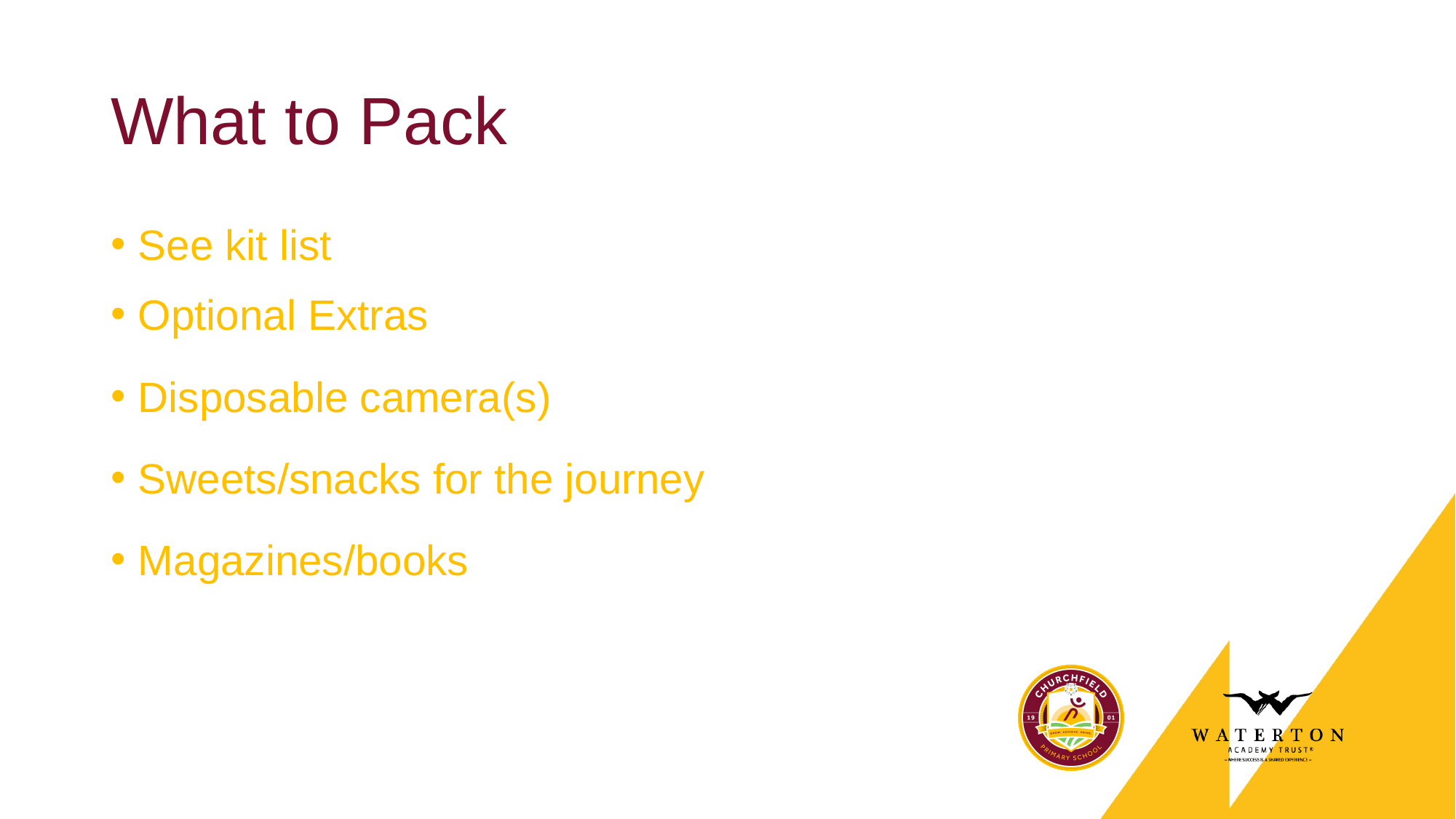

# What to Pack
See kit list
Optional Extras
Disposable camera(s)
Sweets/snacks for the journey
Magazines/books